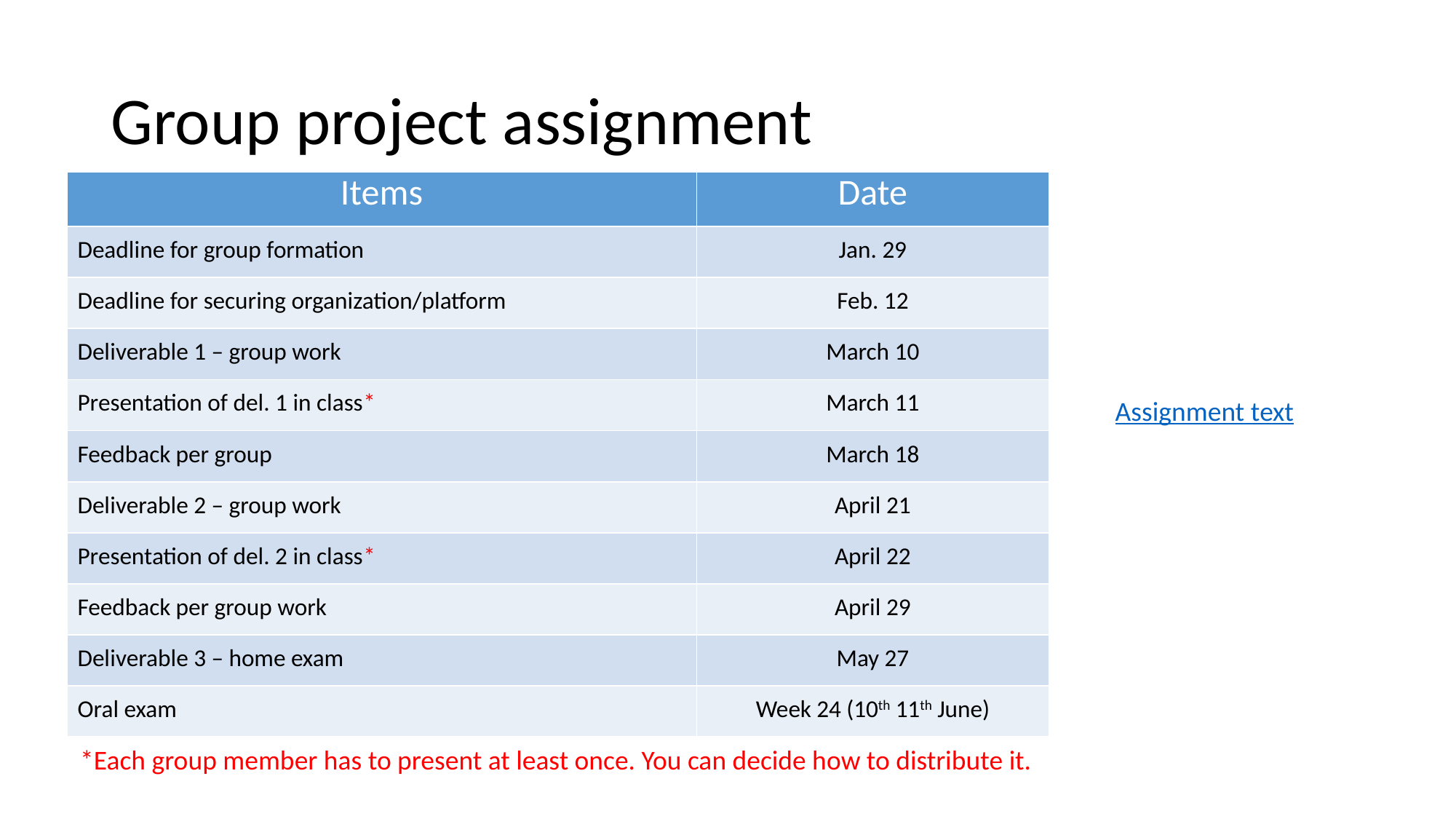

# Group project assignment
| Items | Date |
| --- | --- |
| Deadline for group formation | Jan. 29 |
| Deadline for securing organization/platform | Feb. 12 |
| Deliverable 1 – group work | March 10 |
| Presentation of del. 1 in class\* | March 11 |
| Feedback per group | March 18 |
| Deliverable 2 – group work | April 21 |
| Presentation of del. 2 in class\* | April 22 |
| Feedback per group work | April 29 |
| Deliverable 3 – home exam | May 27 |
| Oral exam | Week 24 (10th 11th June) |
Assignment text
*Each group member has to present at least once. You can decide how to distribute it.